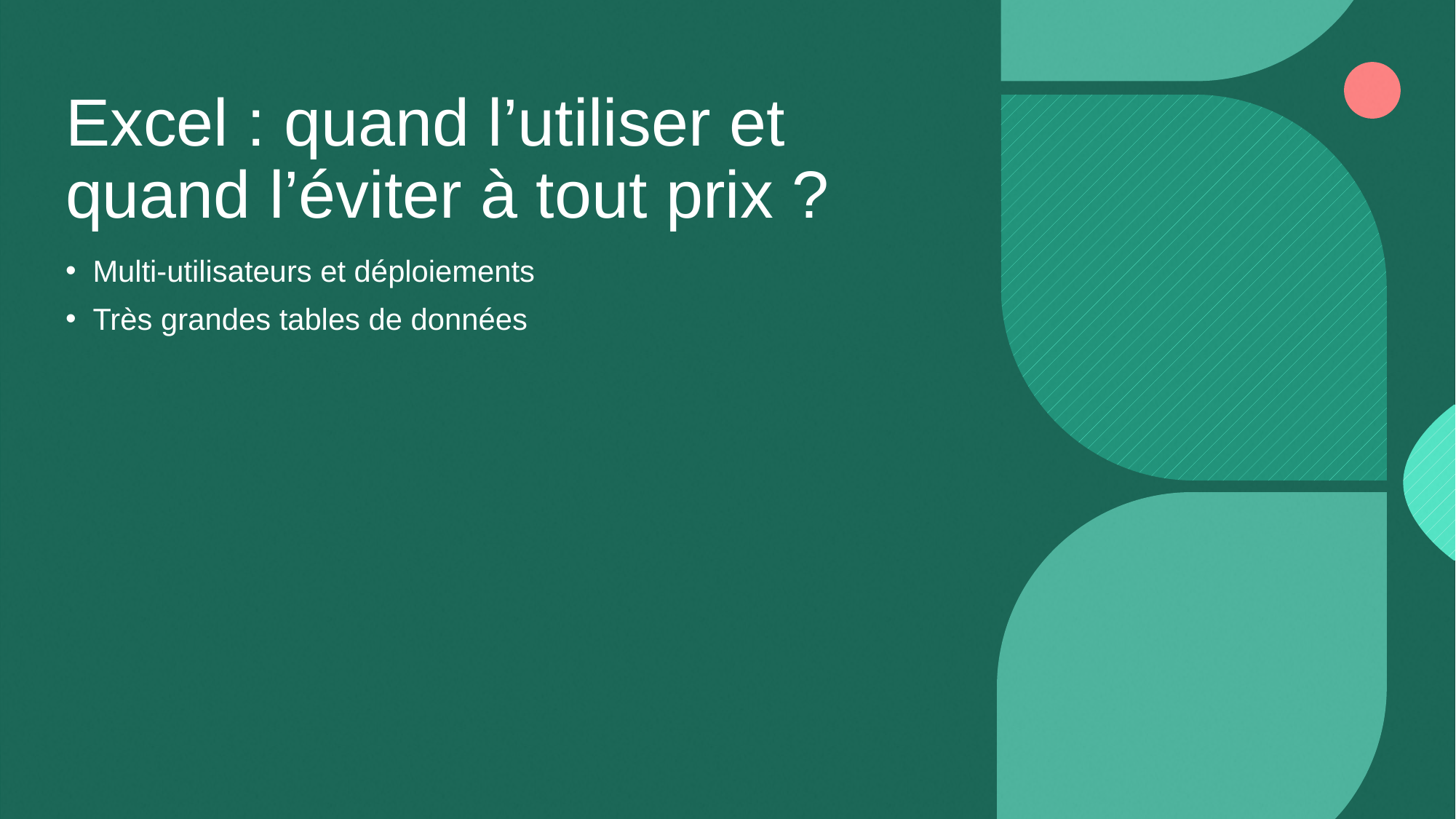

# Excel : quand l’utiliser et quand l’éviter à tout prix ?
Multi-utilisateurs et déploiements
Très grandes tables de données